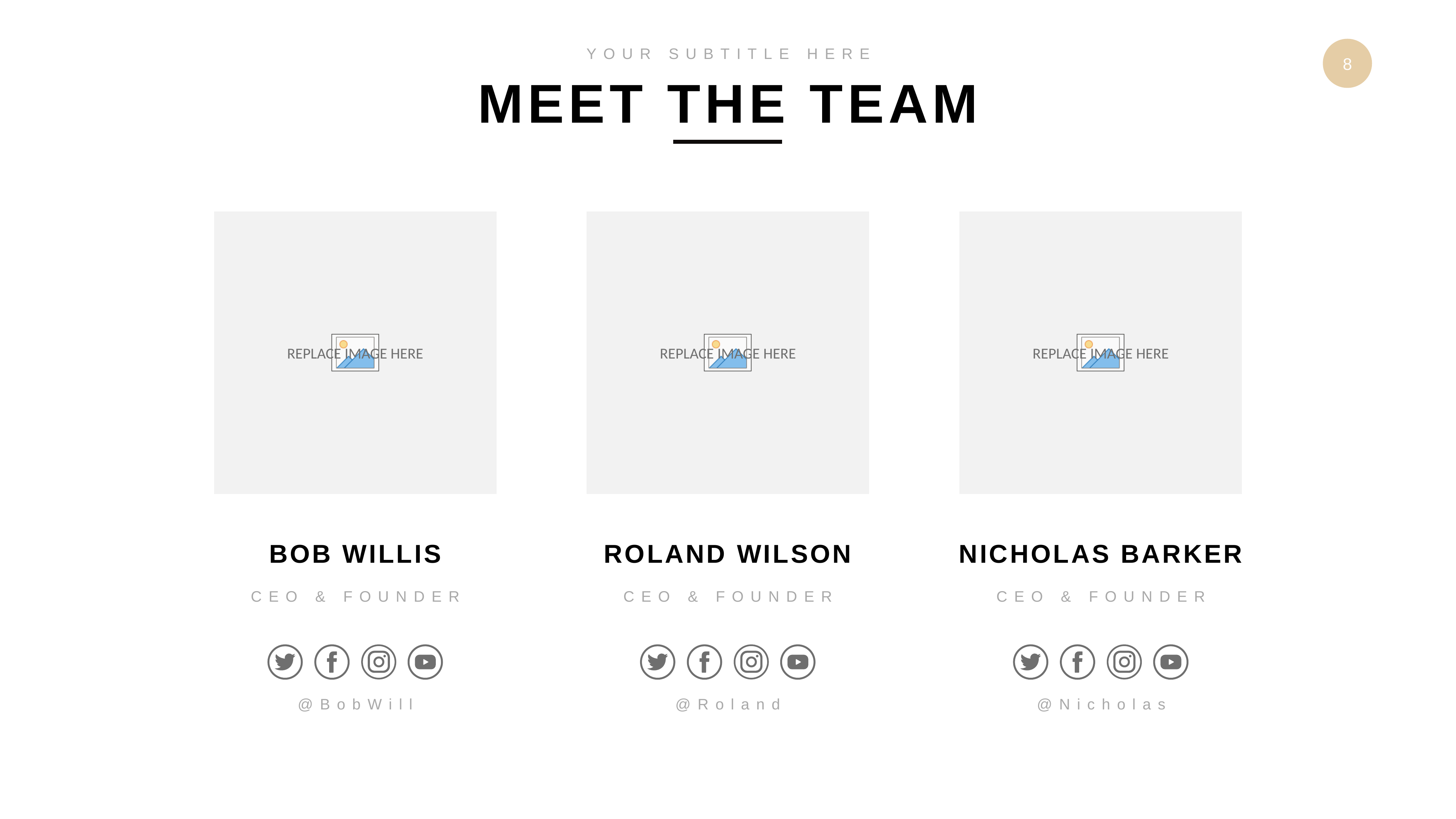

YOUR SUBTITLE HERE
MEET THE TEAM

BOB WILLIS
ROLAND WILSON
NICHOLAS BARKER
CEO & FOUNDER
CEO & FOUNDER
CEO & FOUNDER

@BobWill
@Roland
@Nicholas